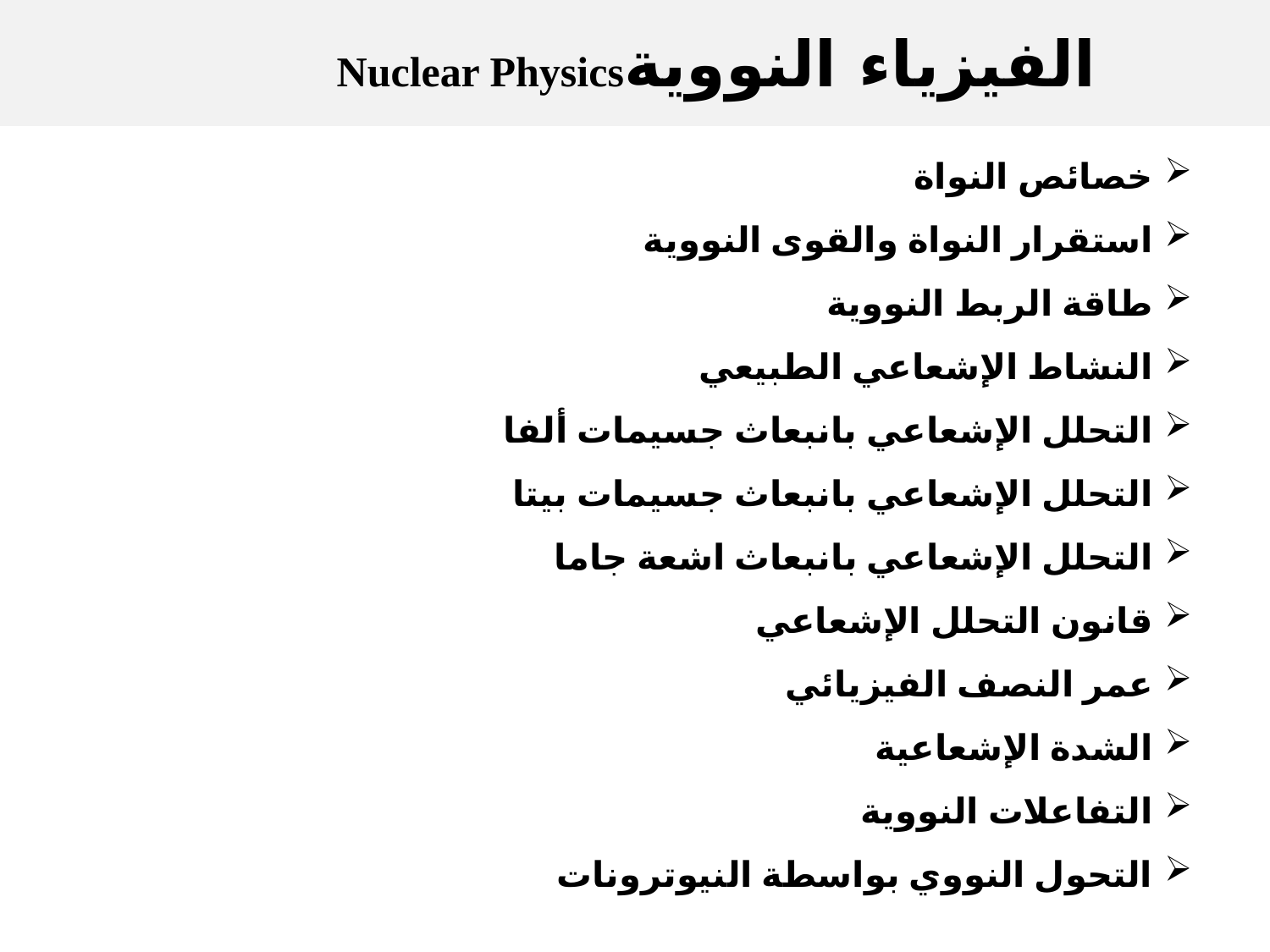

الفيزياء النوويةNuclear Physics
خصائص النواة
استقرار النواة والقوى النووية
طاقة الربط النووية
النشاط الإشعاعي الطبيعي
التحلل الإشعاعي بانبعاث جسيمات ألفا
التحلل الإشعاعي بانبعاث جسيمات بيتا
التحلل الإشعاعي بانبعاث اشعة جاما
قانون التحلل الإشعاعي
عمر النصف الفيزيائي
الشدة الإشعاعية
التفاعلات النووية
التحول النووي بواسطة النيوترونات